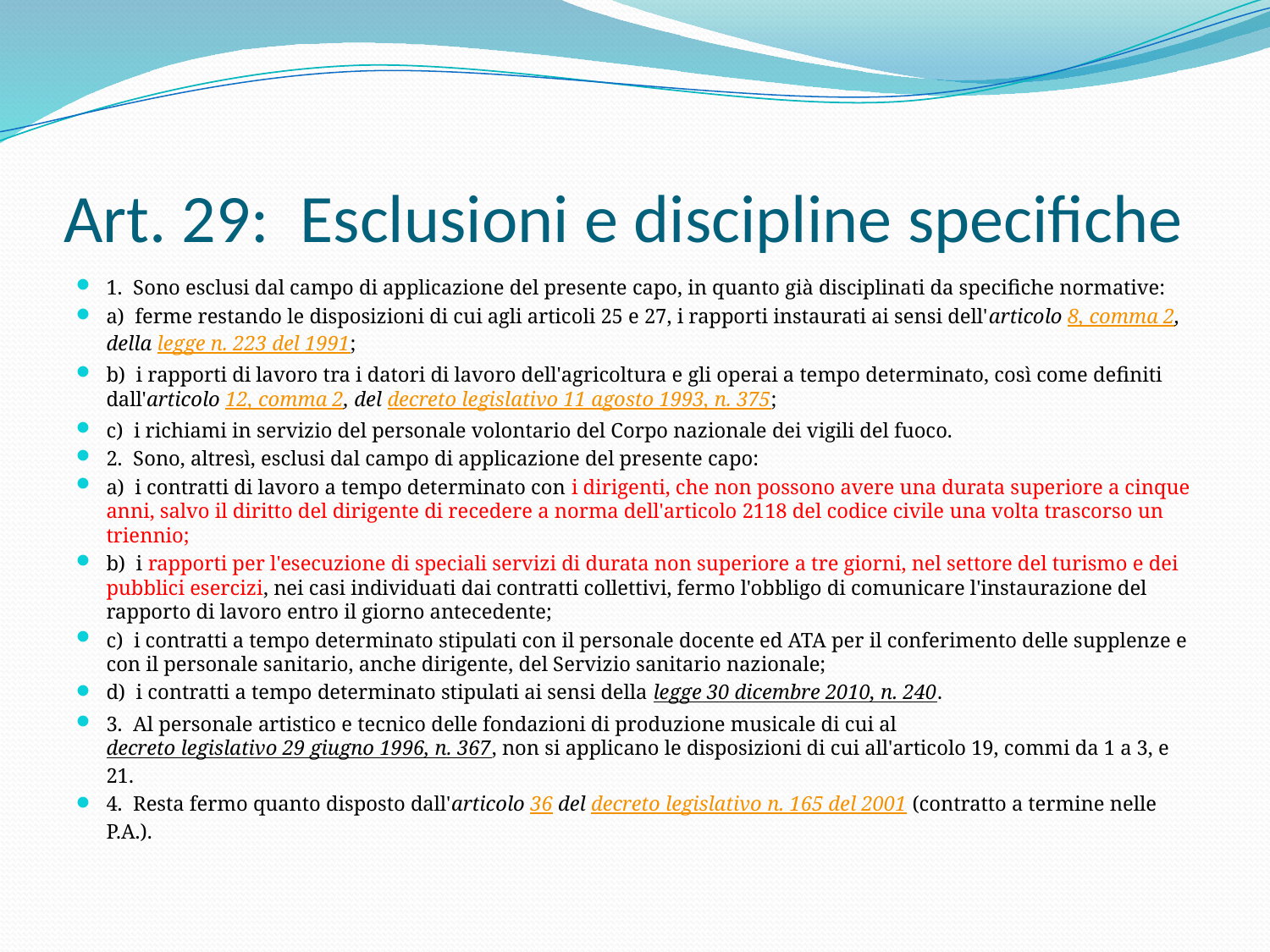

# Art. 29:  Esclusioni e discipline specifiche
1.  Sono esclusi dal campo di applicazione del presente capo, in quanto già disciplinati da specifiche normative:
a)  ferme restando le disposizioni di cui agli articoli 25 e 27, i rapporti instaurati ai sensi dell'articolo 8, comma 2, della legge n. 223 del 1991;
b)  i rapporti di lavoro tra i datori di lavoro dell'agricoltura e gli operai a tempo determinato, così come definiti dall'articolo 12, comma 2, del decreto legislativo 11 agosto 1993, n. 375;
c)  i richiami in servizio del personale volontario del Corpo nazionale dei vigili del fuoco.
2.  Sono, altresì, esclusi dal campo di applicazione del presente capo:
a)  i contratti di lavoro a tempo determinato con i dirigenti, che non possono avere una durata superiore a cinque anni, salvo il diritto del dirigente di recedere a norma dell'articolo 2118 del codice civile una volta trascorso un triennio;
b)  i rapporti per l'esecuzione di speciali servizi di durata non superiore a tre giorni, nel settore del turismo e dei pubblici esercizi, nei casi individuati dai contratti collettivi, fermo l'obbligo di comunicare l'instaurazione del rapporto di lavoro entro il giorno antecedente;
c)  i contratti a tempo determinato stipulati con il personale docente ed ATA per il conferimento delle supplenze e con il personale sanitario, anche dirigente, del Servizio sanitario nazionale;
d)  i contratti a tempo determinato stipulati ai sensi della legge 30 dicembre 2010, n. 240.
3.  Al personale artistico e tecnico delle fondazioni di produzione musicale di cui al decreto legislativo 29 giugno 1996, n. 367, non si applicano le disposizioni di cui all'articolo 19, commi da 1 a 3, e 21.
4.  Resta fermo quanto disposto dall'articolo 36 del decreto legislativo n. 165 del 2001 (contratto a termine nelle P.A.).